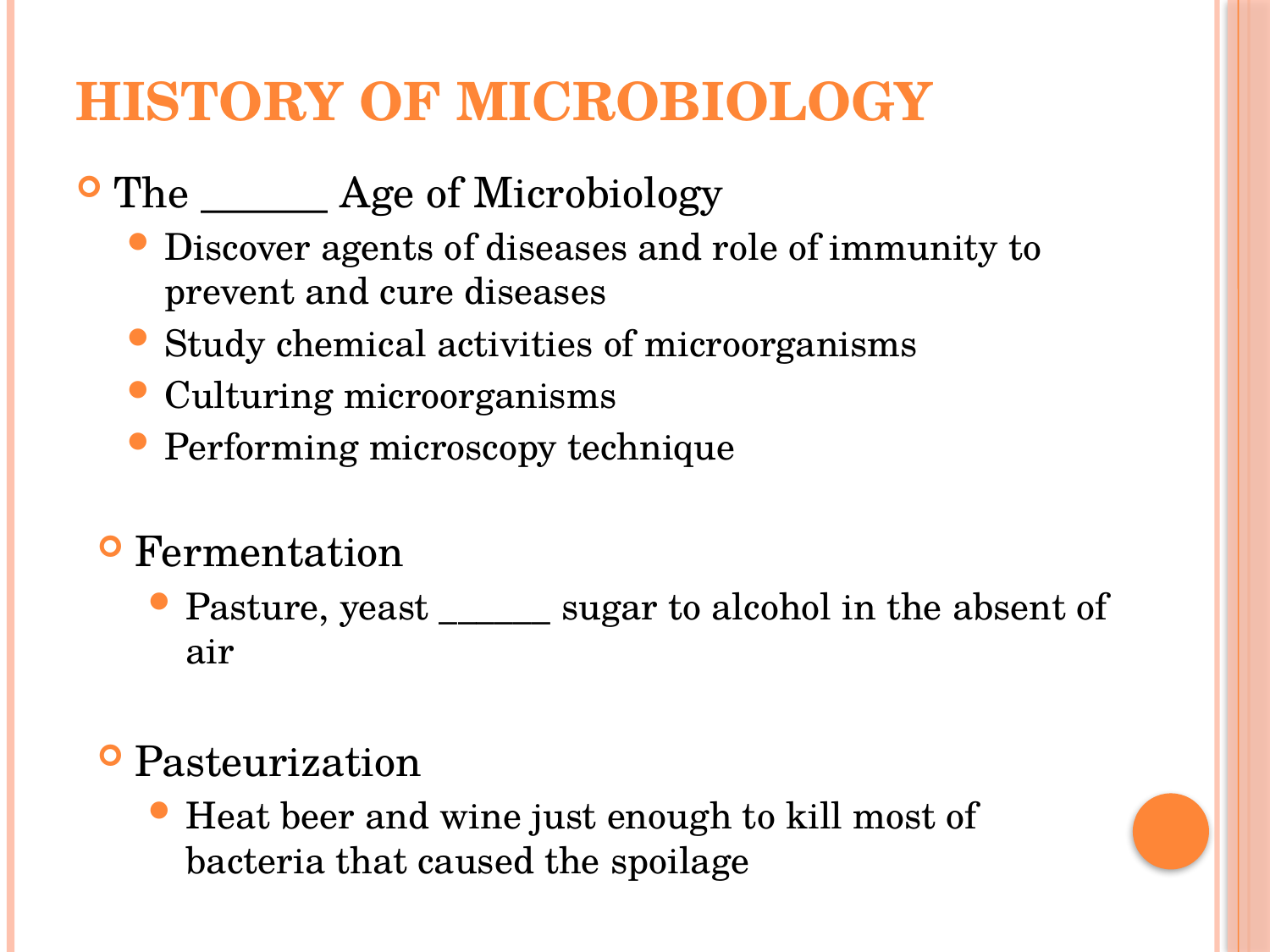

# History of Microbiology
The ______ Age of Microbiology
Discover agents of diseases and role of immunity to prevent and cure diseases
Study chemical activities of microorganisms
Culturing microorganisms
Performing microscopy technique
Fermentation
Pasture, yeast ______ sugar to alcohol in the absent of air

Pasteurization
Heat beer and wine just enough to kill most of bacteria that caused the spoilage